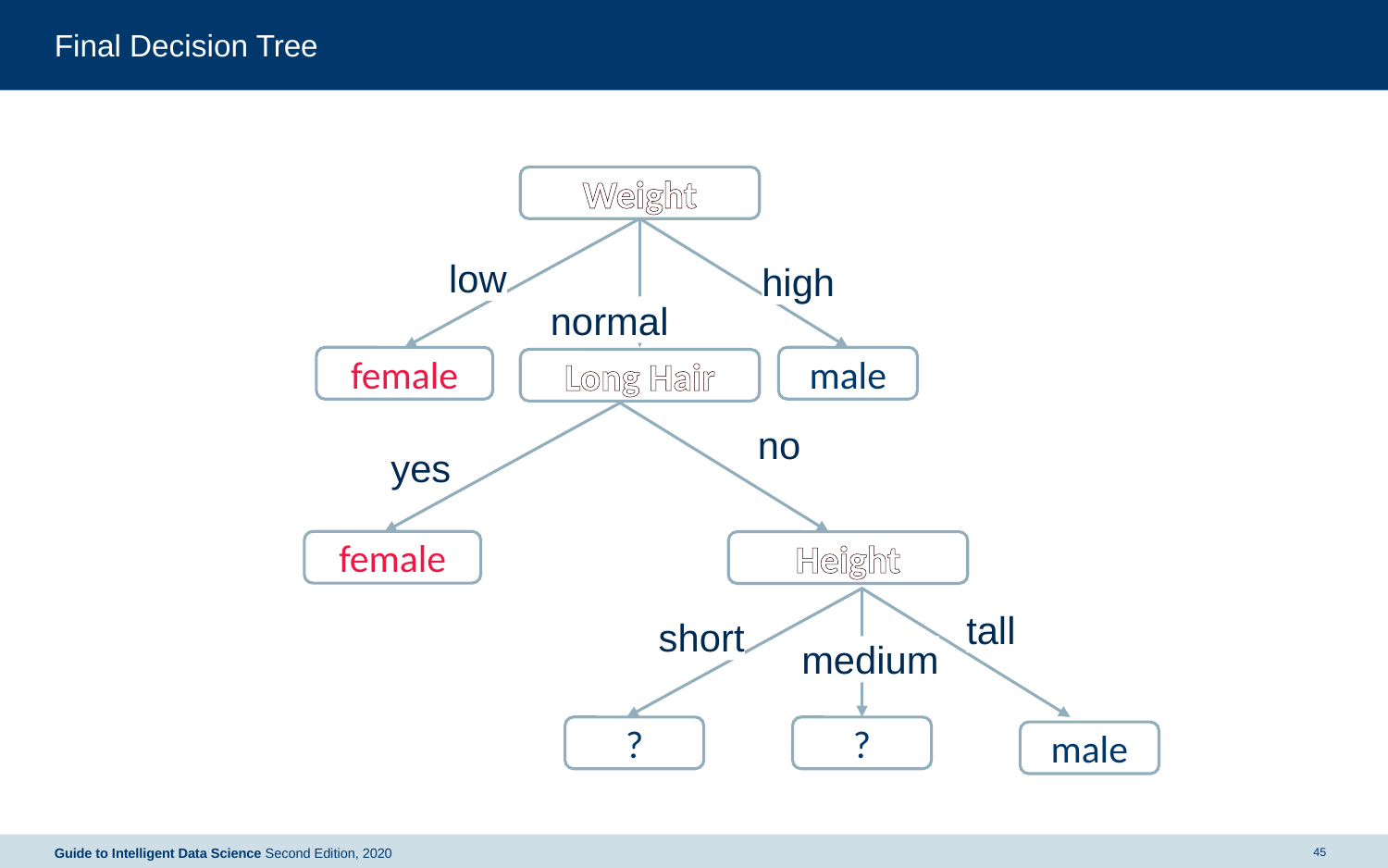

# Final Decision Tree
Weight
low
high
normal
female
male
Long Hair
no
yes
female
Height
tall
short
medium
?
?
male
45